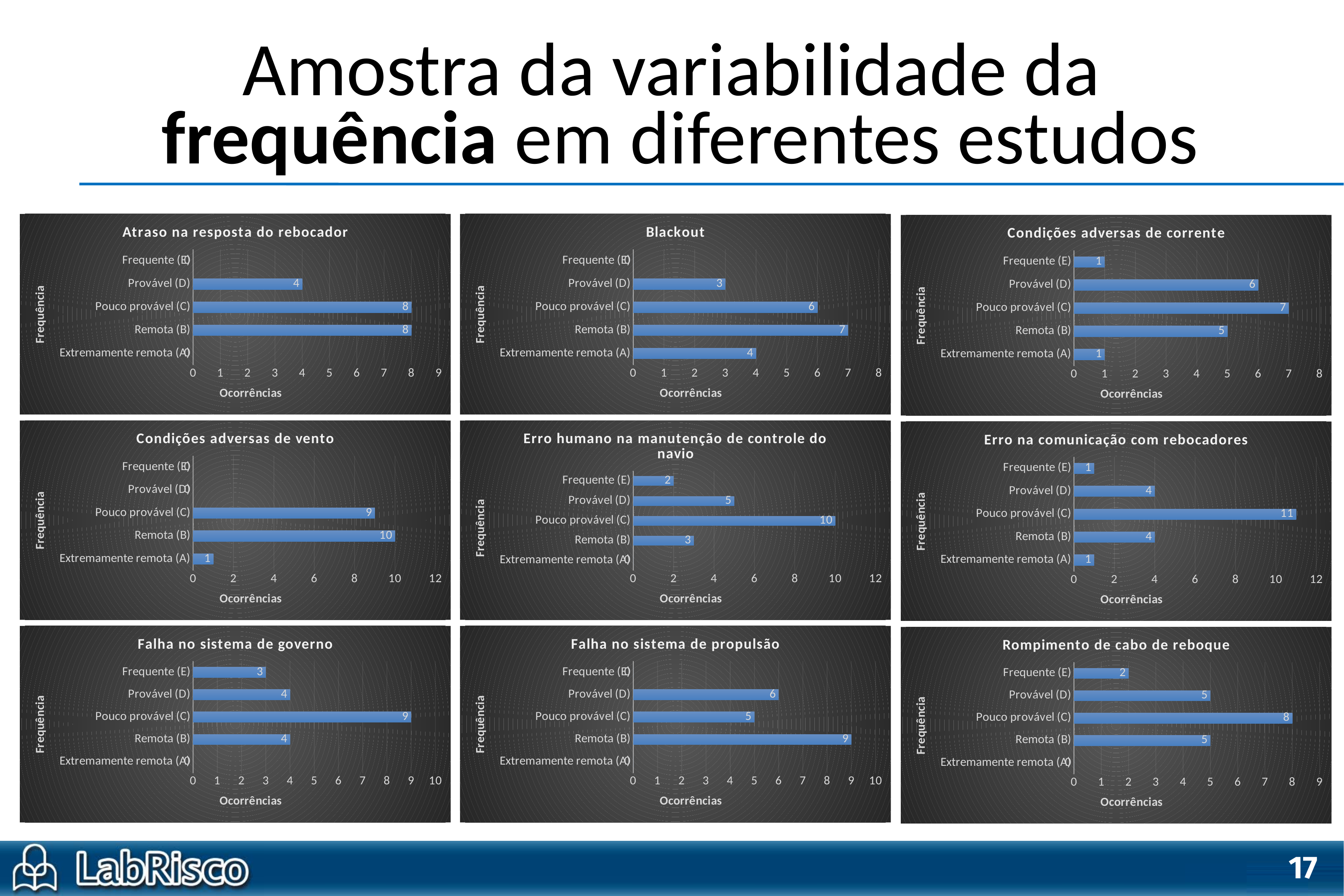

# Amostra da variabilidade da frequência em diferentes estudos

### Chart:

| Category | Atraso na resposta do rebocador |
|---|---|
| Extremamente remota (A) | 0.0 |
| Remota (B) | 8.0 |
| Pouco provável (C) | 8.0 |
| Provável (D) | 4.0 |
| Frequente (E) | 0.0 |

### Chart:

| Category | Blackout |
|---|---|
| Extremamente remota (A) | 4.0 |
| Remota (B) | 7.0 |
| Pouco provável (C) | 6.0 |
| Provável (D) | 3.0 |
| Frequente (E) | 0.0 |

### Chart:

| Category | Condições adversas de corrente |
|---|---|
| Extremamente remota (A) | 1.0 |
| Remota (B) | 5.0 |
| Pouco provável (C) | 7.0 |
| Provável (D) | 6.0 |
| Frequente (E) | 1.0 |

### Chart:

| Category | Condições adversas de vento |
|---|---|
| Extremamente remota (A) | 1.0 |
| Remota (B) | 10.0 |
| Pouco provável (C) | 9.0 |
| Provável (D) | 0.0 |
| Frequente (E) | 0.0 |

### Chart:

| Category | Erro humano na manutenção de controle do navio |
|---|---|
| Extremamente remota (A) | 0.0 |
| Remota (B) | 3.0 |
| Pouco provável (C) | 10.0 |
| Provável (D) | 5.0 |
| Frequente (E) | 2.0 |

### Chart:

| Category | Erro na comunicação com rebocadores |
|---|---|
| Extremamente remota (A) | 1.0 |
| Remota (B) | 4.0 |
| Pouco provável (C) | 11.0 |
| Provável (D) | 4.0 |
| Frequente (E) | 1.0 |

### Chart:

| Category | Falha no sistema de governo |
|---|---|
| Extremamente remota (A) | 0.0 |
| Remota (B) | 4.0 |
| Pouco provável (C) | 9.0 |
| Provável (D) | 4.0 |
| Frequente (E) | 3.0 |

### Chart:

| Category | Falha no sistema de propulsão |
|---|---|
| Extremamente remota (A) | 0.0 |
| Remota (B) | 9.0 |
| Pouco provável (C) | 5.0 |
| Provável (D) | 6.0 |
| Frequente (E) | 0.0 |

### Chart:

| Category | Rompimento de cabo de reboque |
|---|---|
| Extremamente remota (A) | 0.0 |
| Remota (B) | 5.0 |
| Pouco provável (C) | 8.0 |
| Provável (D) | 5.0 |
| Frequente (E) | 2.0 |
17